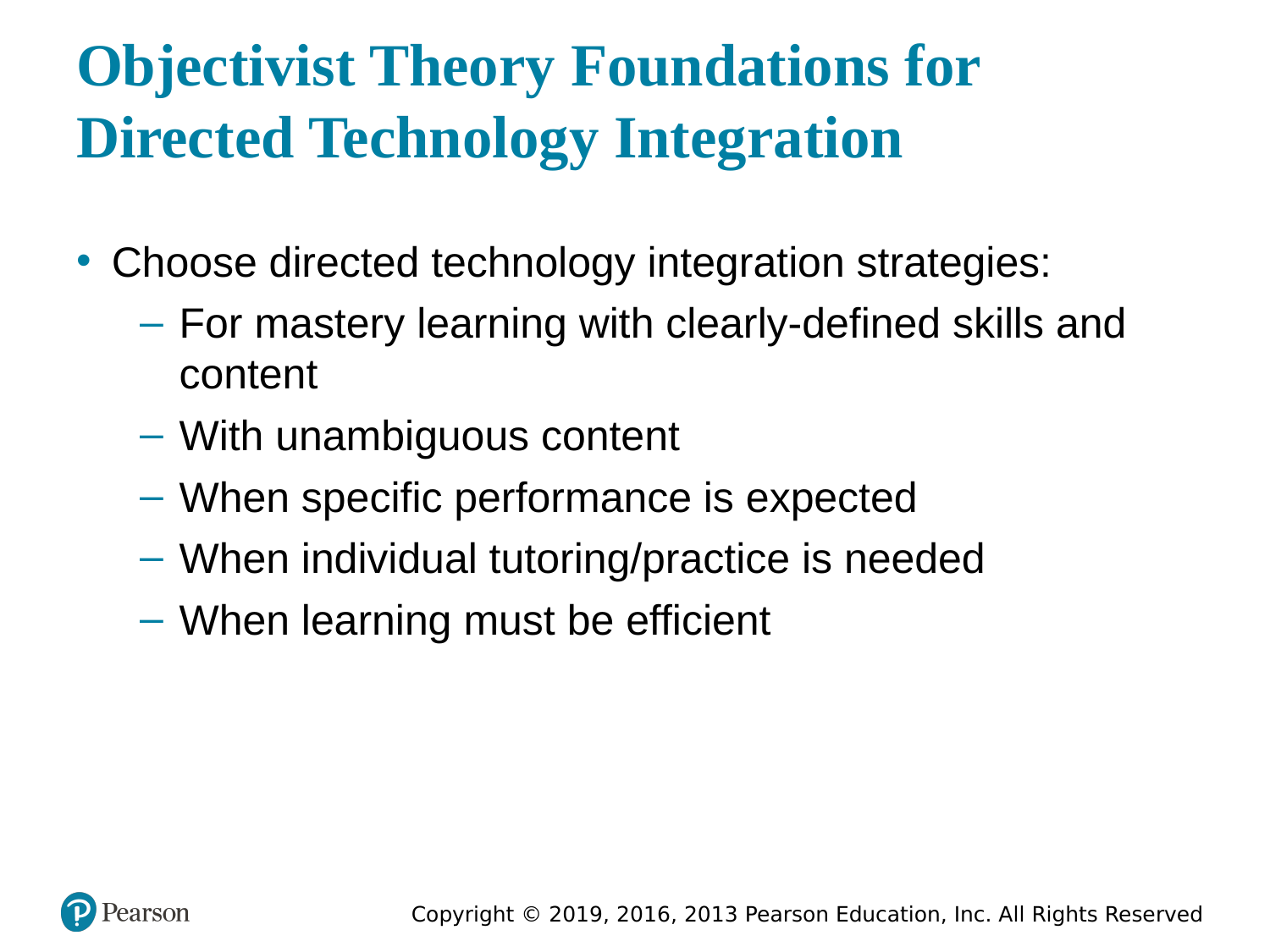

# Objectivist Theory Foundations for Directed Technology Integration
Choose directed technology integration strategies:
For mastery learning with clearly-defined skills and content
With unambiguous content
When specific performance is expected
When individual tutoring/practice is needed
When learning must be efficient